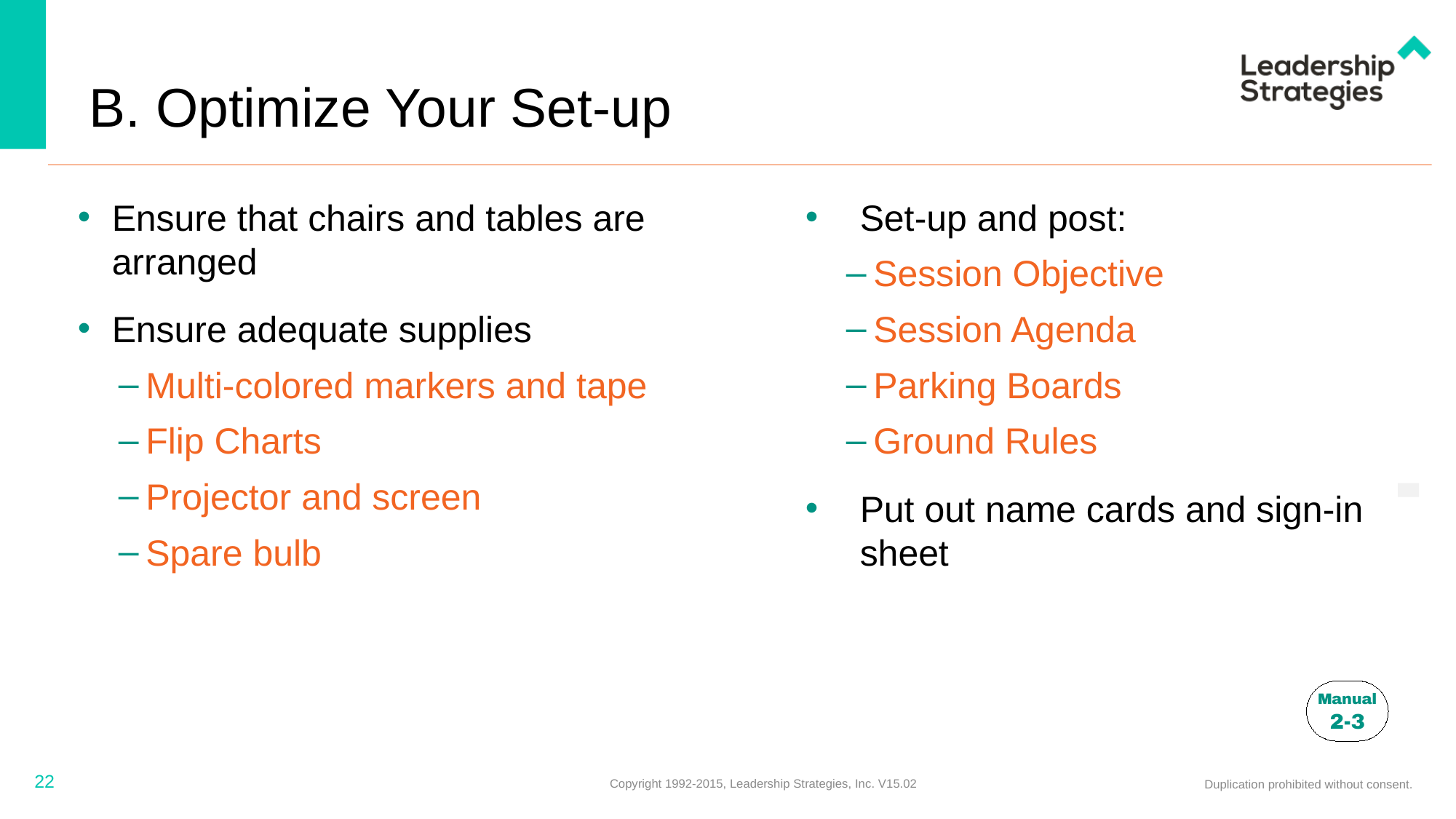

# B. Optimize Your Set-up
Ensure that chairs and tables are arranged
Ensure adequate supplies
Multi-colored markers and tape
Flip Charts
Projector and screen
Spare bulb

Set-up and post:
Session Objective
Session Agenda
Parking Boards
Ground Rules
Put out name cards and sign-in sheet
-
Manual
2-3
22
Copyright 1992-2015, Leadership Strategies, Inc. V15.02